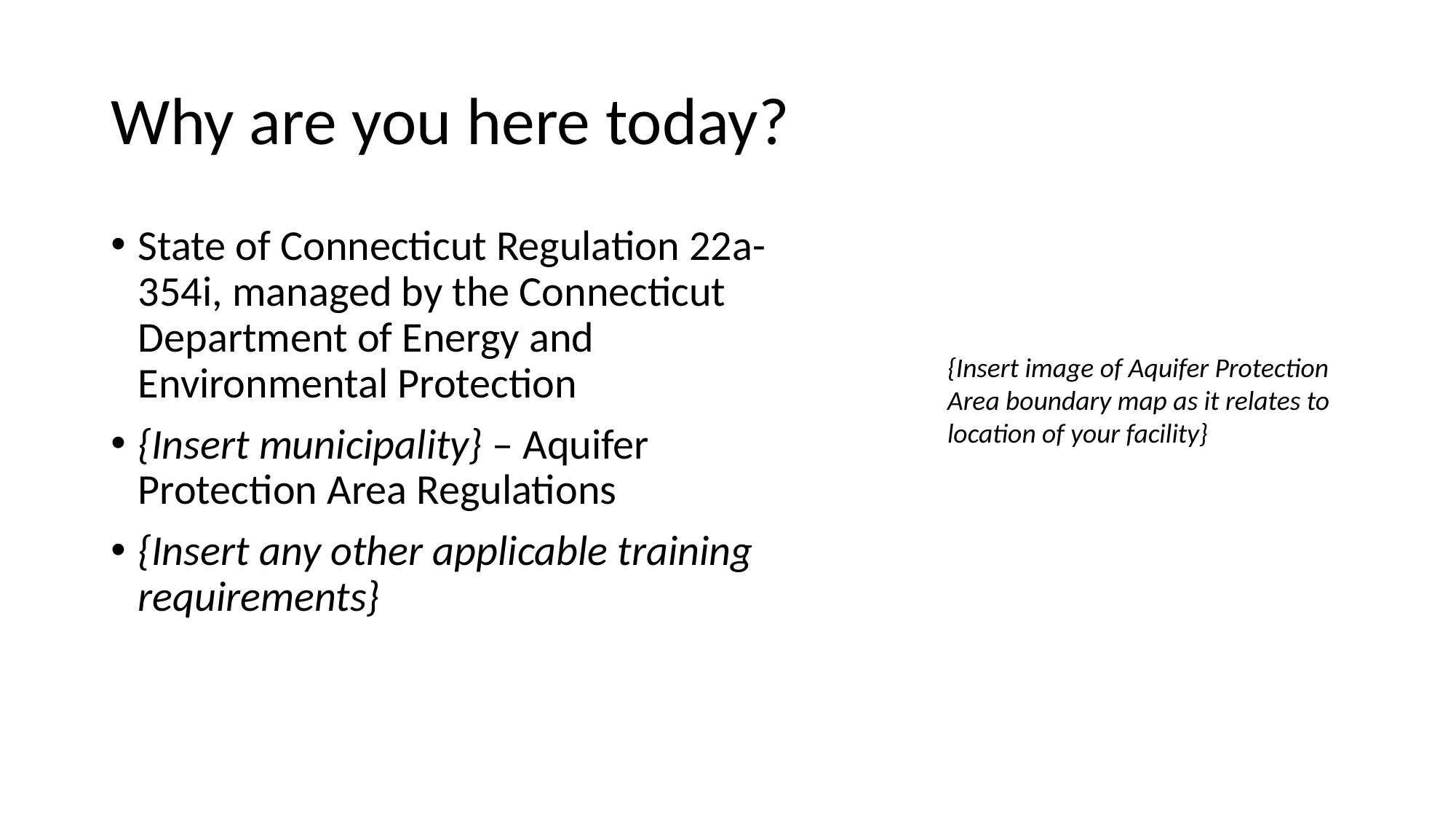

# Why are you here today?
State of Connecticut Regulation 22a-354i, managed by the Connecticut Department of Energy and Environmental Protection
{Insert municipality} – Aquifer Protection Area Regulations
{Insert any other applicable training requirements}
{Insert image of Aquifer Protection Area boundary map as it relates to location of your facility}